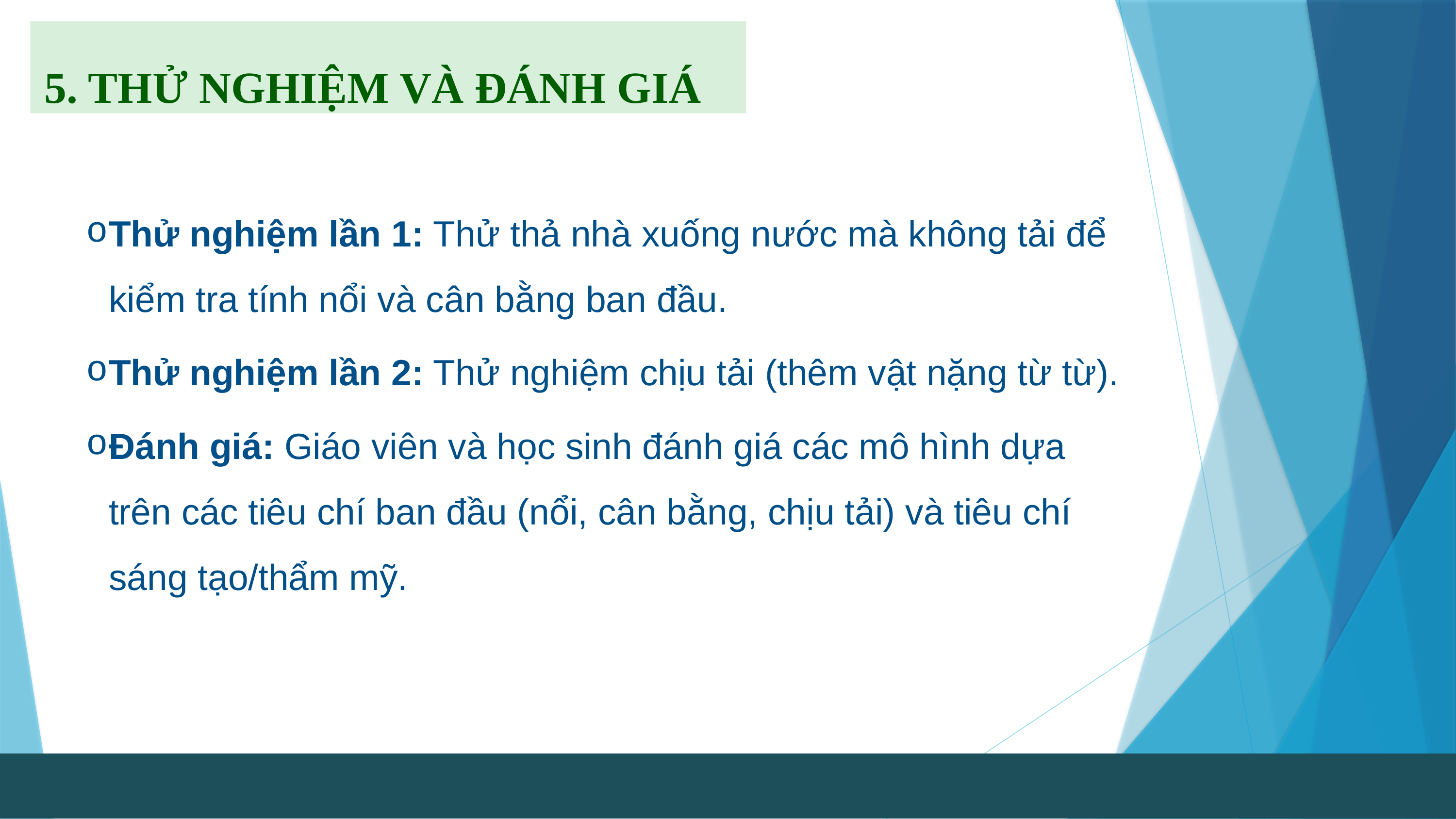

5. THỬ NGHIỆM VÀ ĐÁNH GIÁ
Thử nghiệm lần 1: Thử thả nhà xuống nước mà không tải để kiểm tra tính nổi và cân bằng ban đầu.
Thử nghiệm lần 2: Thử nghiệm chịu tải (thêm vật nặng từ từ).
Đánh giá: Giáo viên và học sinh đánh giá các mô hình dựa trên các tiêu chí ban đầu (nổi, cân bằng, chịu tải) và tiêu chí sáng tạo/thẩm mỹ.